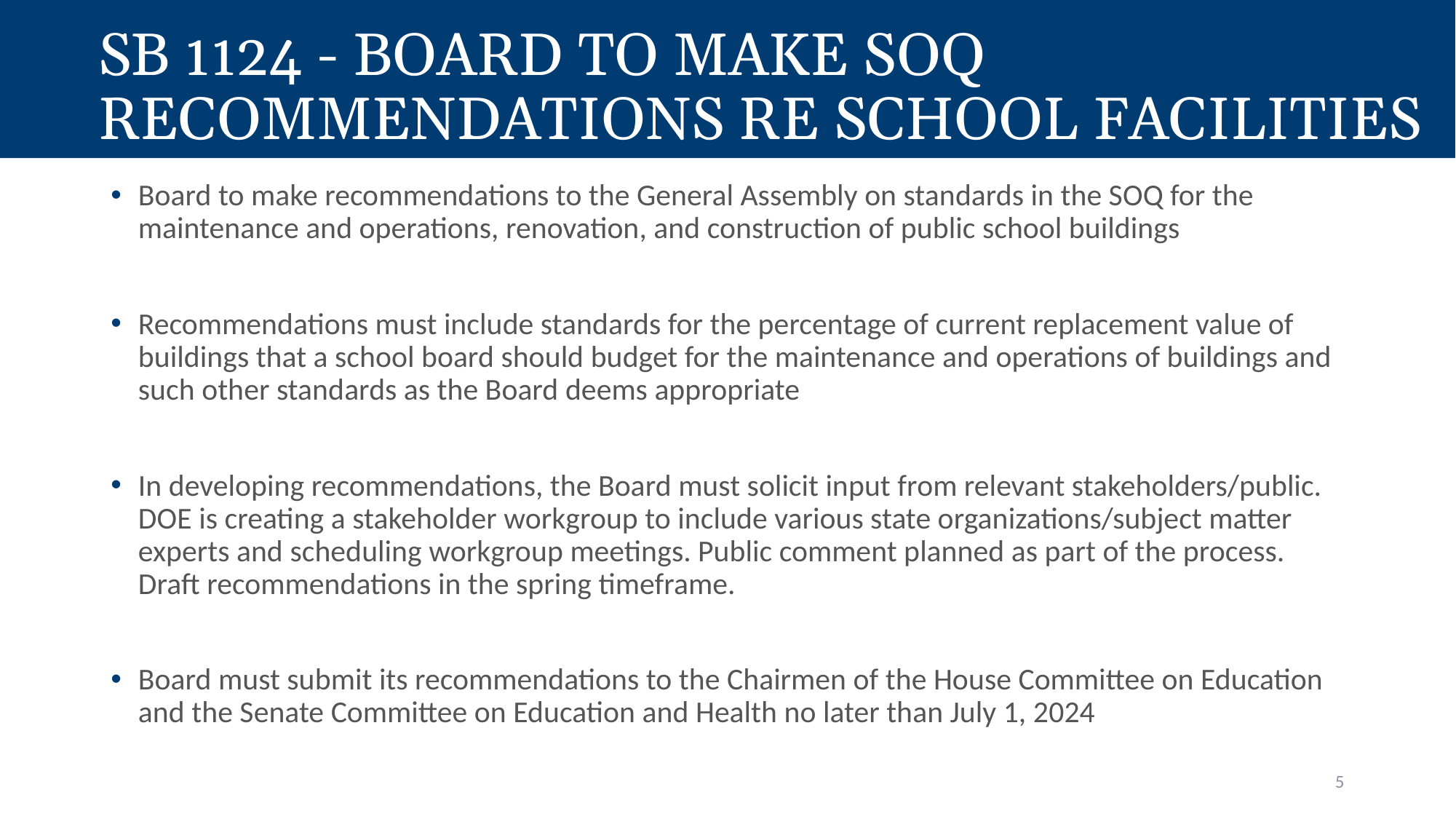

# SB 1124 - Board to Make SOQ Recommendations RE School Facilities
Board to make recommendations to the General Assembly on standards in the SOQ for the maintenance and operations, renovation, and construction of public school buildings

Recommendations must include standards for the percentage of current replacement value of  buildings that a school board should budget for the maintenance and operations of buildings and such other standards as the Board deems appropriate

In developing recommendations, the Board must solicit input from relevant stakeholders/public. DOE is creating a stakeholder workgroup to include various state organizations/subject matter experts and scheduling workgroup meetings. Public comment planned as part of the process. Draft recommendations in the spring timeframe.

Board must submit its recommendations to the Chairmen of the House Committee on Education and the Senate Committee on Education and Health no later than July 1, 2024
5